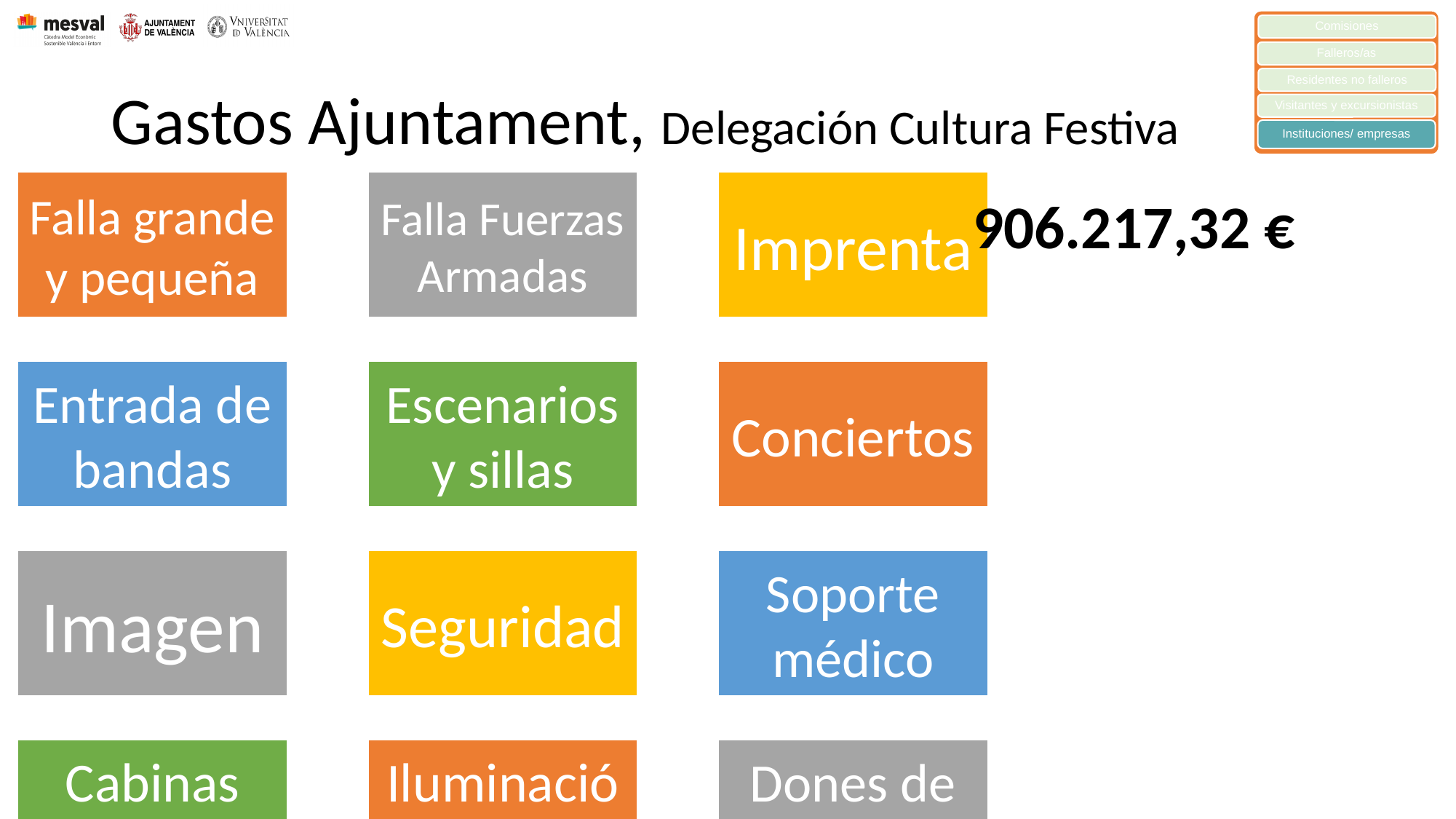

Comisiones
Falleros/as
Residentes no falleros
Visitantes y excursionistas
Instituciones/ empresas
# Gastos Ajuntament, Delegación Cultura Festiva
Falla grande y pequeña
Falla Fuerzas Armadas
Imprenta
Entrada de bandas
Escenarios y sillas
Conciertos
Imagen
Seguridad
Soporte médico
906.217,32 €